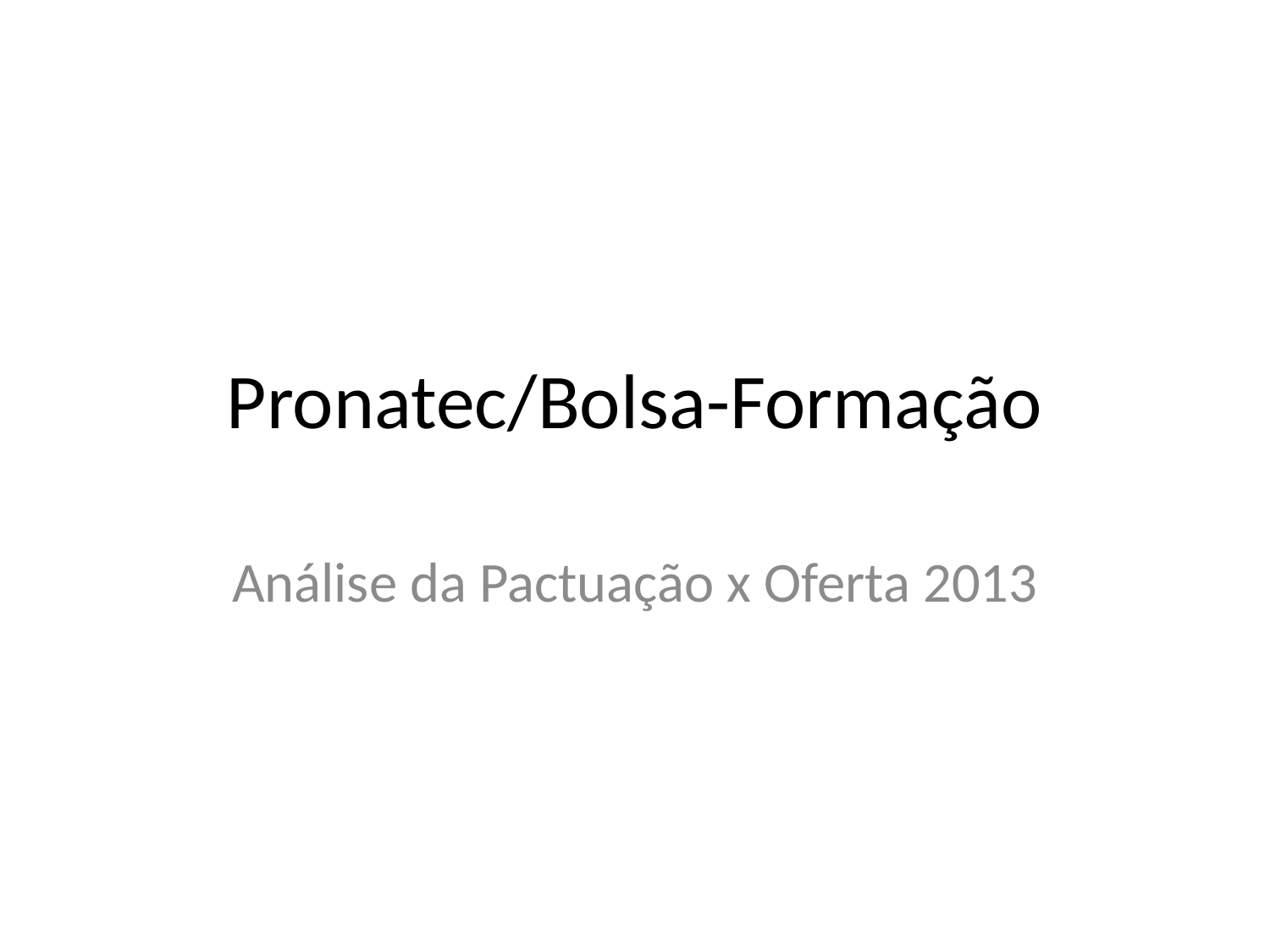

# Pronatec/Bolsa-Formação
Análise da Pactuação x Oferta 2013